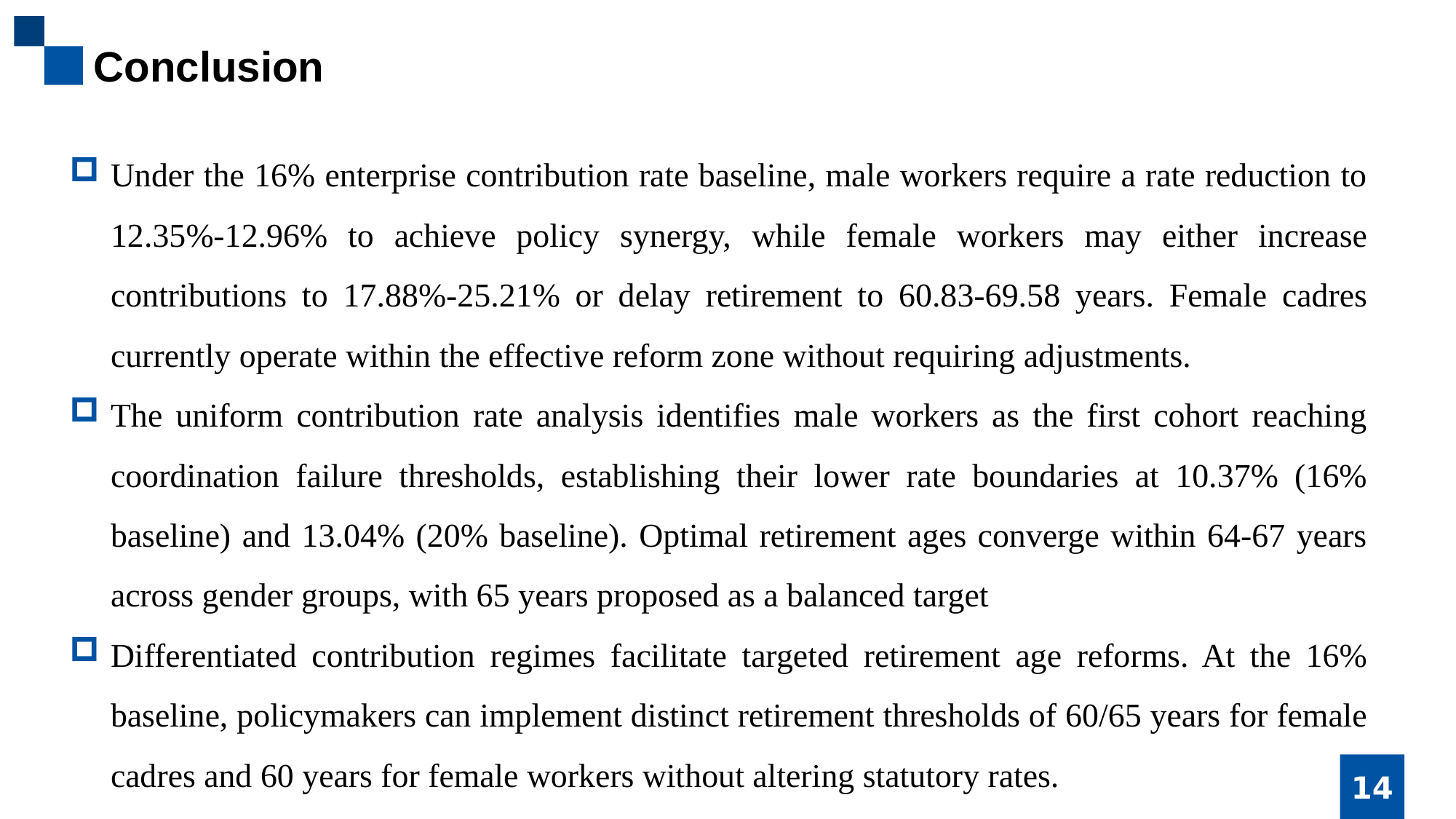

Conclusion
Under the 16% enterprise contribution rate baseline, male workers require a rate reduction to 12.35%-12.96% to achieve policy synergy, while female workers may either increase contributions to 17.88%-25.21% or delay retirement to 60.83-69.58 years. Female cadres currently operate within the effective reform zone without requiring adjustments.
The uniform contribution rate analysis identifies male workers as the first cohort reaching coordination failure thresholds, establishing their lower rate boundaries at 10.37% (16% baseline) and 13.04% (20% baseline). Optimal retirement ages converge within 64-67 years across gender groups, with 65 years proposed as a balanced target
Differentiated contribution regimes facilitate targeted retirement age reforms. At the 16% baseline, policymakers can implement distinct retirement thresholds of 60/65 years for female cadres and 60 years for female workers without altering statutory rates.
14